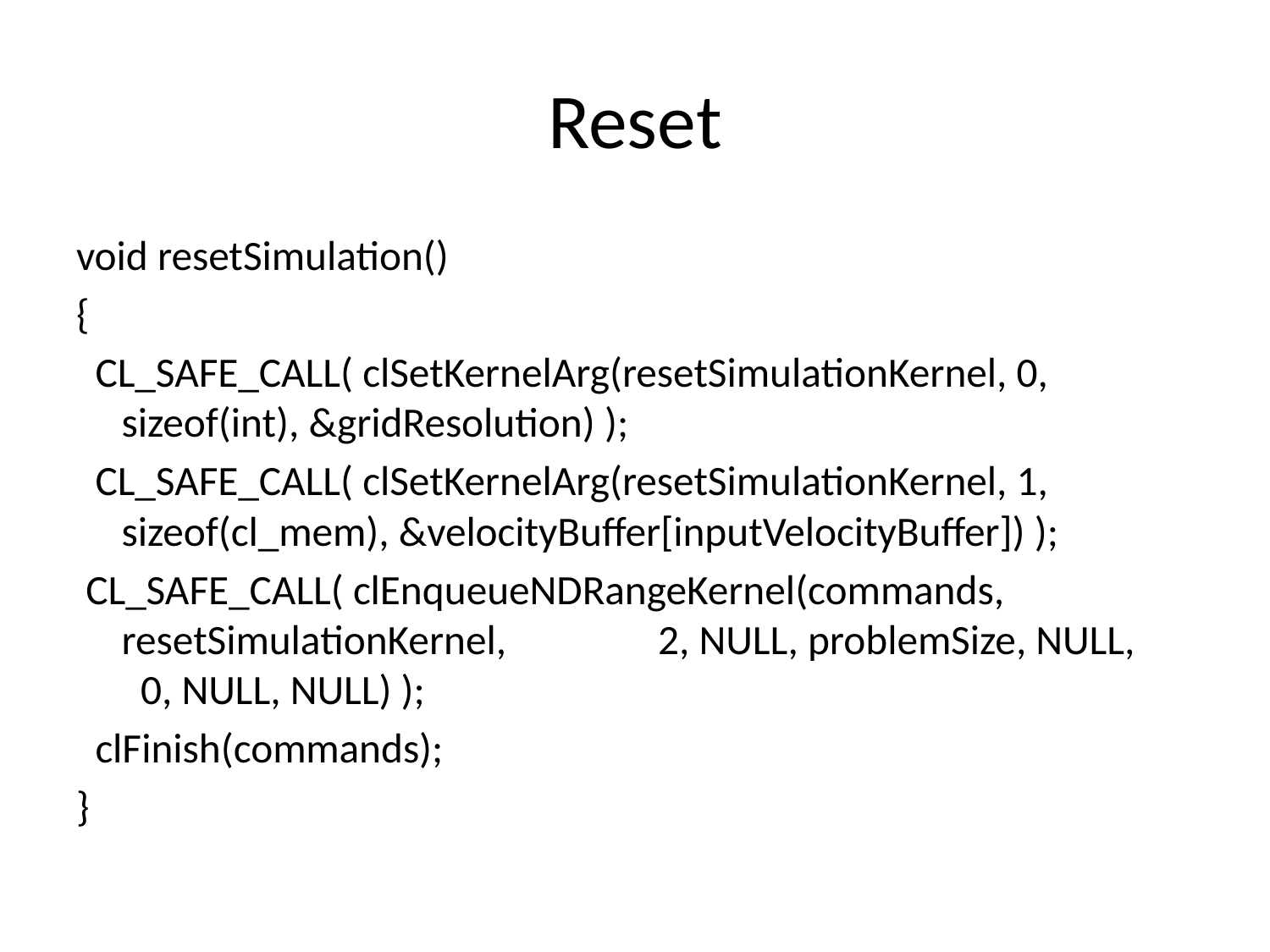

# Reset
void resetSimulation()
{
  CL_SAFE_CALL( clSetKernelArg(resetSimulationKernel, 0, sizeof(int), &gridResolution) );
  CL_SAFE_CALL( clSetKernelArg(resetSimulationKernel, 1, sizeof(cl_mem), &velocityBuffer[inputVelocityBuffer]) );
 CL_SAFE_CALL( clEnqueueNDRangeKernel(commands, resetSimulationKernel,				       2, NULL, problemSize, NULL,				       0, NULL, NULL) );
  clFinish(commands);
}